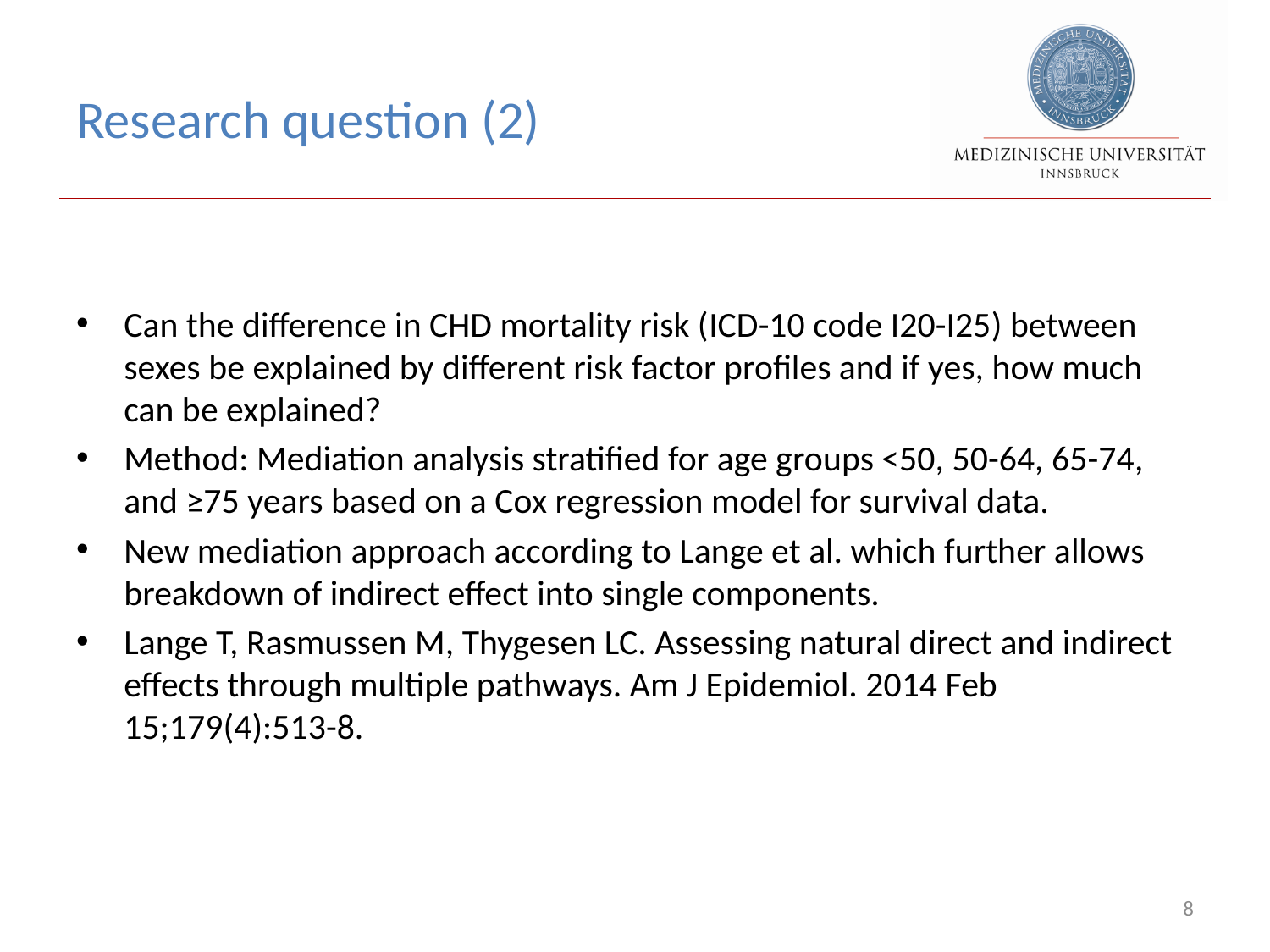

# Research question (2)
Can the difference in CHD mortality risk (ICD-10 code I20-I25) between sexes be explained by different risk factor profiles and if yes, how much can be explained?
Method: Mediation analysis stratified for age groups <50, 50-64, 65-74, and ≥75 years based on a Cox regression model for survival data.
New mediation approach according to Lange et al. which further allows breakdown of indirect effect into single components.
Lange T, Rasmussen M, Thygesen LC. Assessing natural direct and indirect effects through multiple pathways. Am J Epidemiol. 2014 Feb 15;179(4):513-8.

8